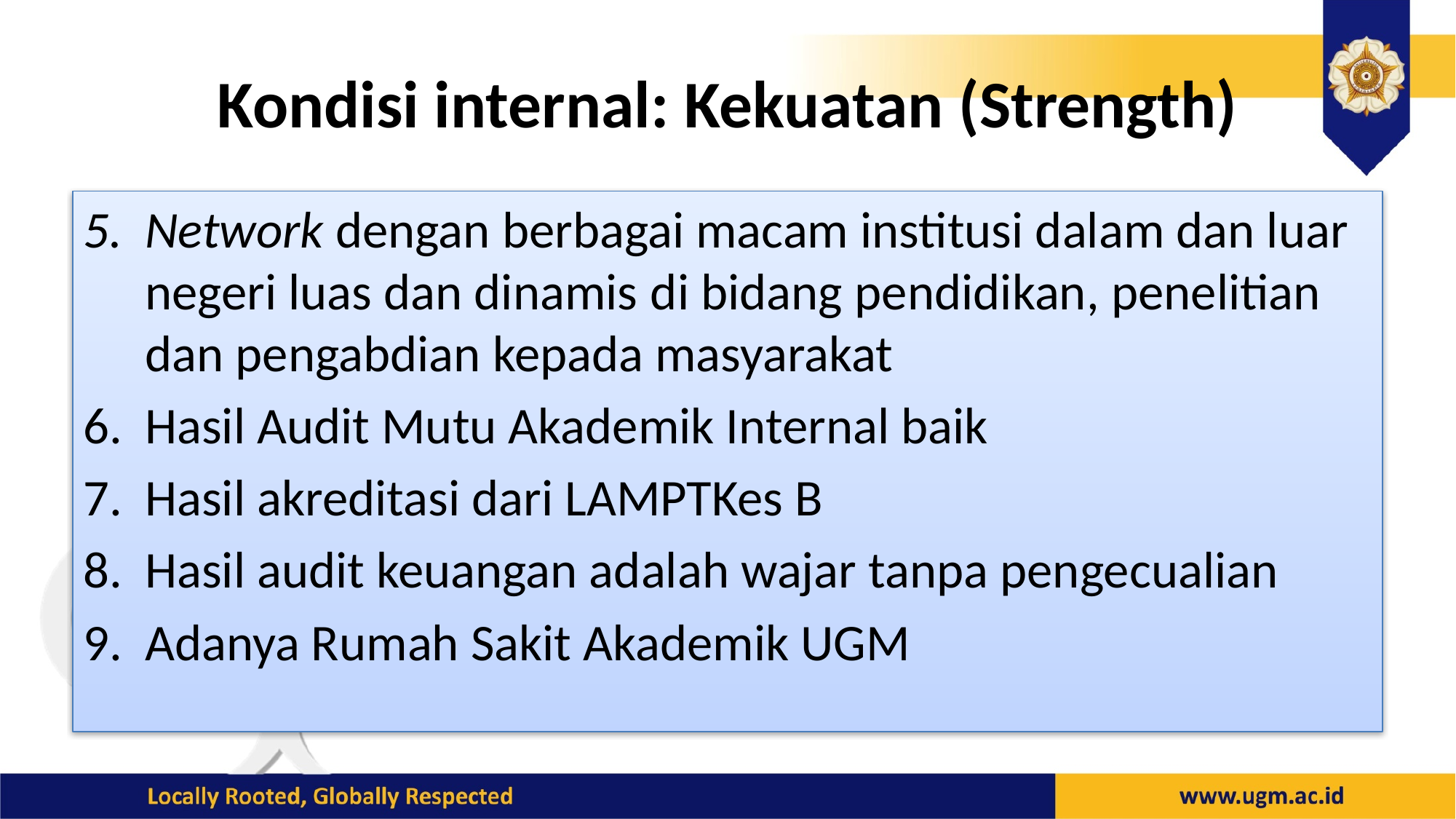

# Kondisi internal: Kekuatan (Strength)
Network dengan berbagai macam institusi dalam dan luar negeri luas dan dinamis di bidang pendidikan, penelitian dan pengabdian kepada masyarakat
Hasil Audit Mutu Akademik Internal baik
Hasil akreditasi dari LAMPTKes B
Hasil audit keuangan adalah wajar tanpa pengecualian
Adanya Rumah Sakit Akademik UGM